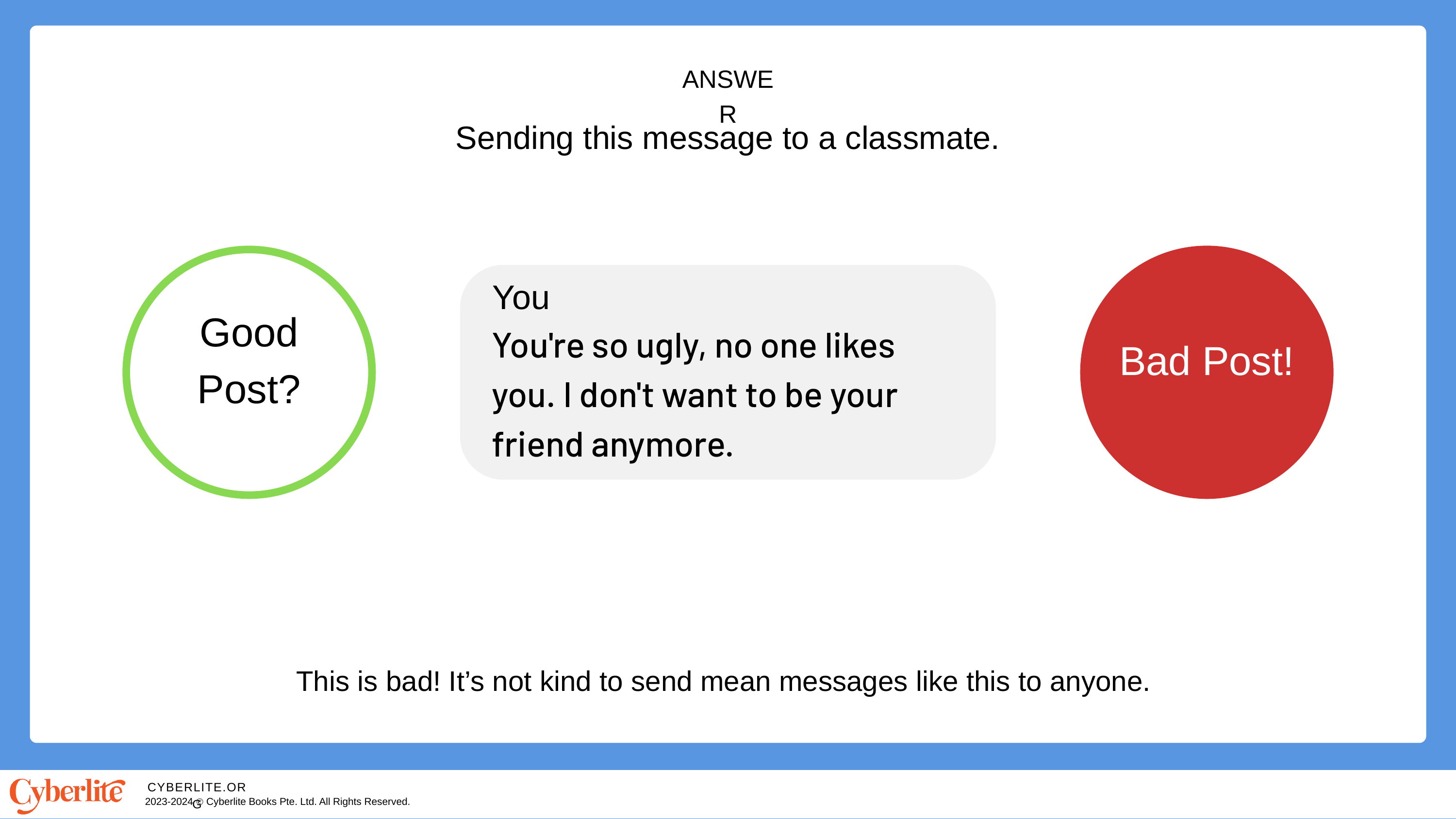

ANSWER
Sending this message to a classmate.

Good Post?

Bad Post!

You
You're so ugly, no one likes you. I don't want to be your friend anymore.
This is bad! It’s not kind to send mean messages like this to anyone.

CYBERLITE.ORG
2023-2024 Ⓒ Cyberlite Books Pte. Ltd. All Rights Reserved.